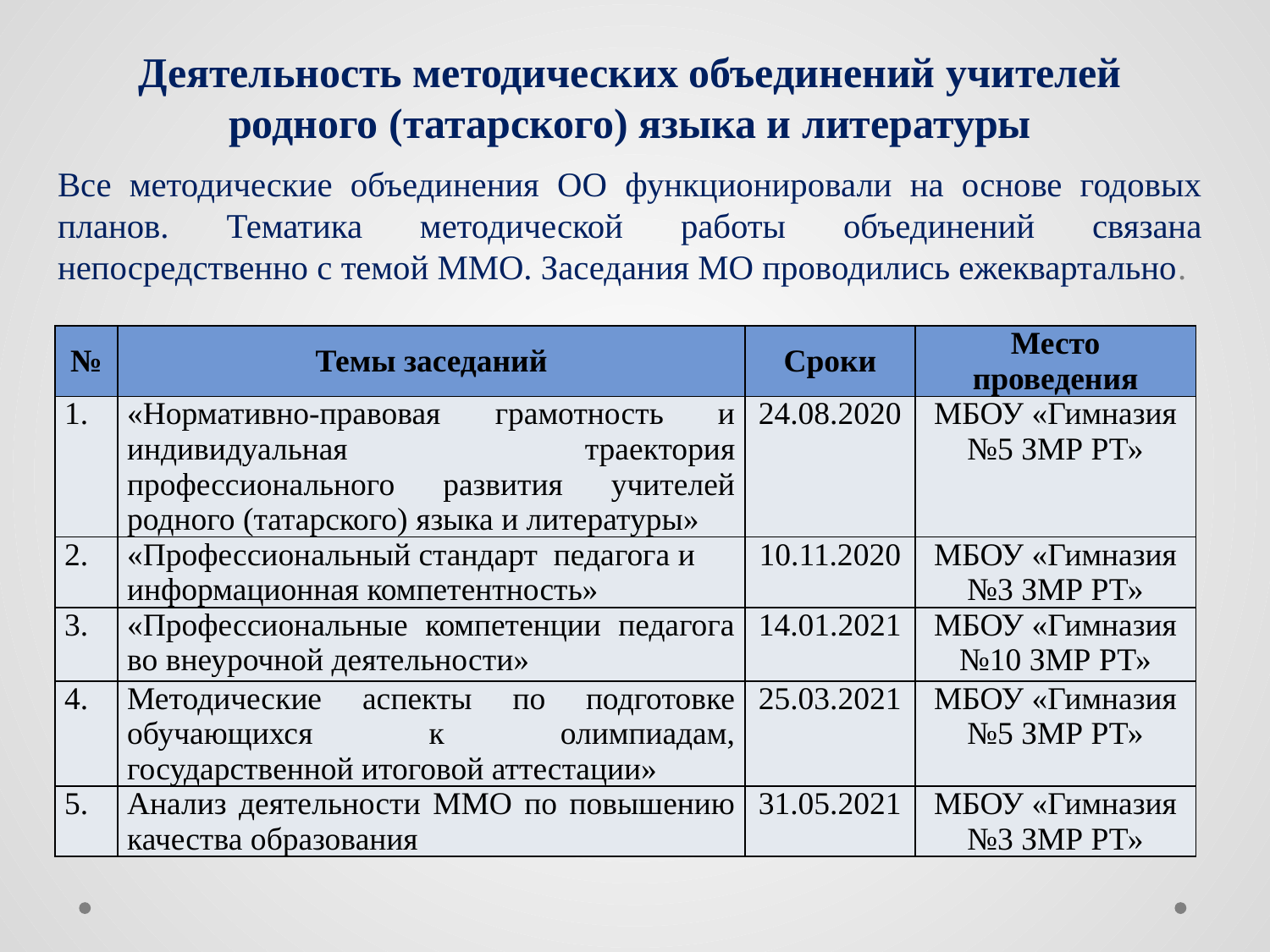

Деятельность методических объединений учителей родного (татарского) языка и литературы
Все методические объединения ОО функционировали на основе годовых планов. Тематика методической работы объединений связана непосредственно с темой ММО. Заседания МО проводились ежеквартально.

| № | Темы заседаний | Сроки | Место проведения |
| --- | --- | --- | --- |
| 1. | «Нормативно-правовая грамотность и индивидуальная траектория профессионального развития учителей родного (татарского) языка и литературы» | 24.08.2020 | МБОУ «Гимназия №5 ЗМР РТ» |
| 2. | «Профессиональный стандарт педагога и информационная компетентность» | 10.11.2020 | МБОУ «Гимназия №3 ЗМР РТ» |
| 3. | «Профессиональные компетенции педагога во внеурочной деятельности» | 14.01.2021 | МБОУ «Гимназия №10 ЗМР РТ» |
| 4. | Методические аспекты по подготовке обучающихся к олимпиадам, государственной итоговой аттестации» | 25.03.2021 | МБОУ «Гимназия №5 ЗМР РТ» |
| 5. | Анализ деятельности ММО по повышению качества образования | 31.05.2021 | МБОУ «Гимназия №3 ЗМР РТ» |